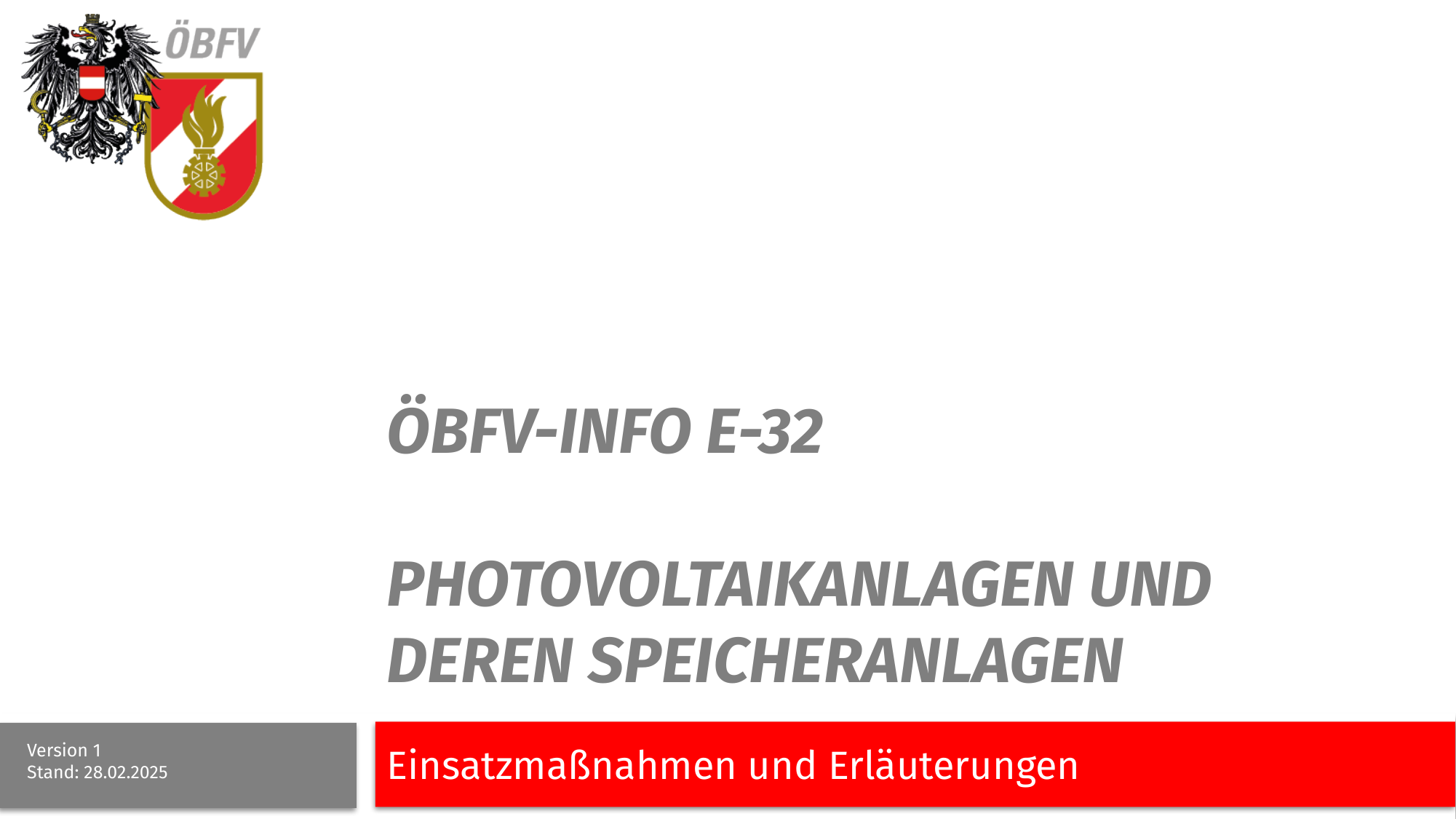

# ÖBFV-Info E-32 Photovoltaikanlagen und deren Speicheranlagen
Einsatzmaßnahmen und Erläuterungen
Version 1
Stand: 28.02.2025